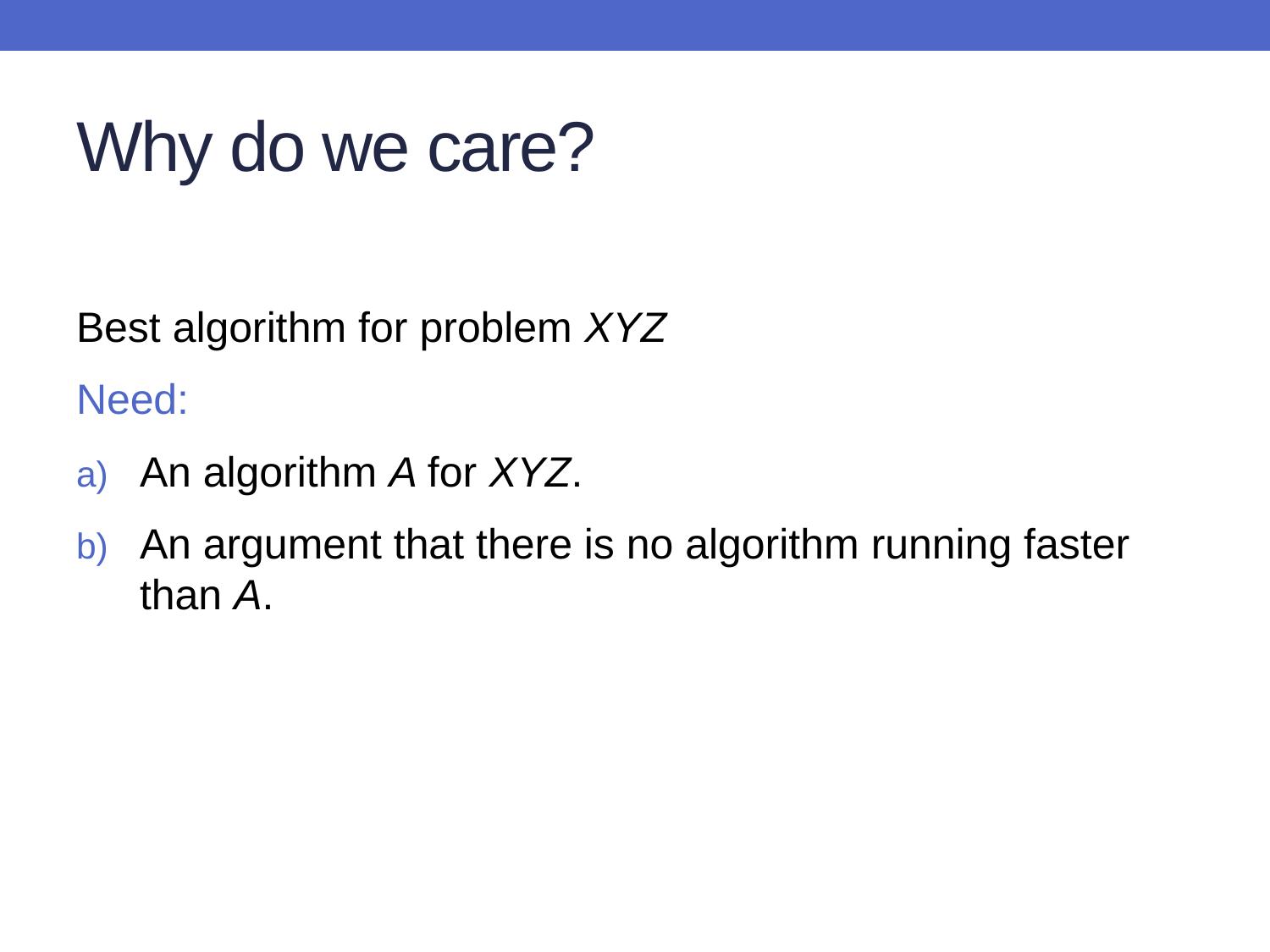

# Why do we care?

Best algorithm for problem XYZ
Need:
An algorithm A for XYZ.
An argument that there is no algorithm running faster than A.